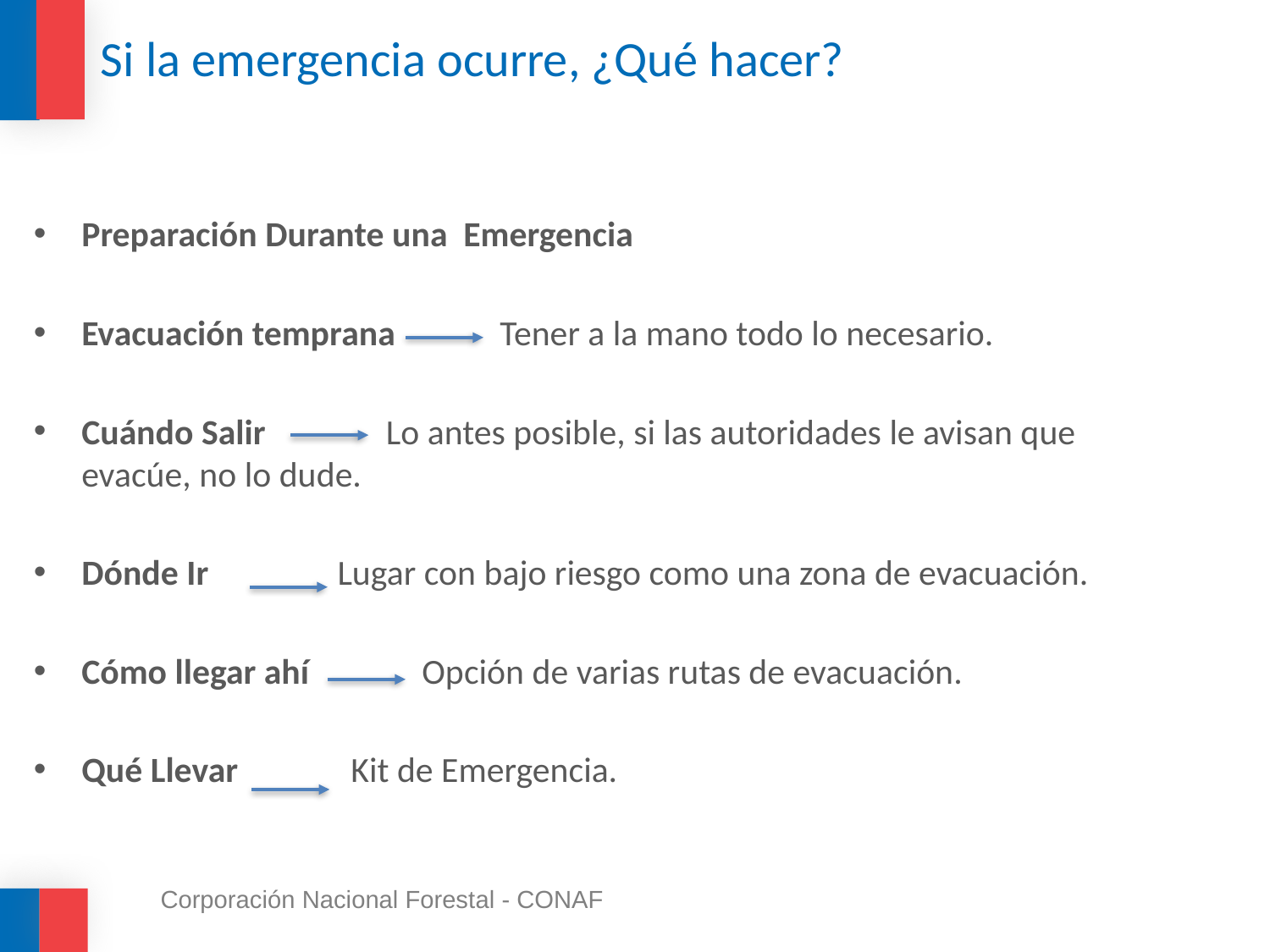

# Si la emergencia ocurre, ¿Qué hacer?
Preparación Durante una  Emergencia

Evacuación temprana             Tener a la mano todo lo necesario.

Cuándo Salir               Lo antes posible, si las autoridades le avisan que evacúe, no lo dude.

Dónde Ir                Lugar con bajo riesgo como una zona de evacuación.

Cómo llegar ahí              Opción de varias rutas de evacuación.

Qué Llevar              Kit de Emergencia.